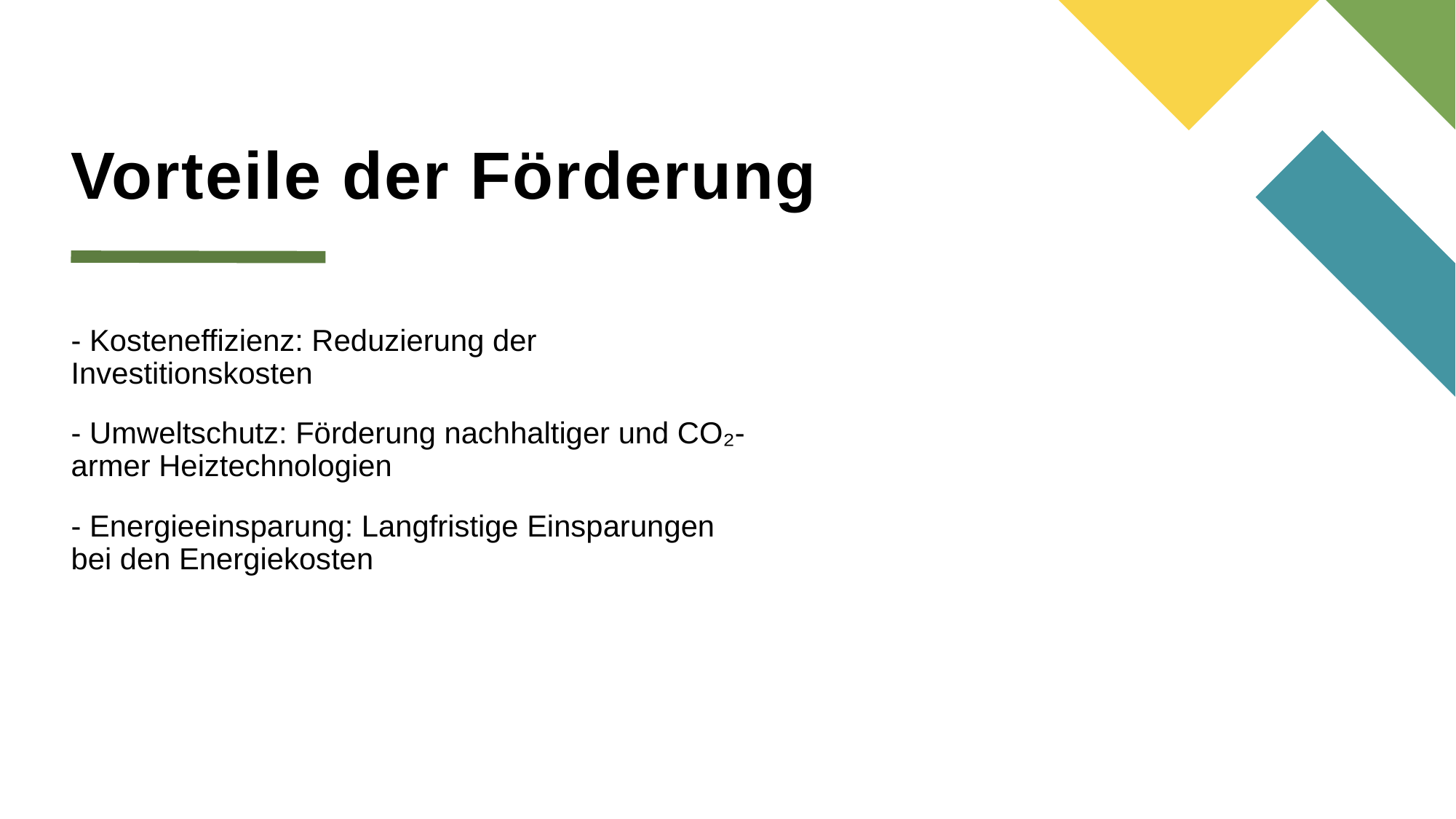

# Vorteile der Förderung
- Kosteneffizienz: Reduzierung der Investitionskosten
- Umweltschutz: Förderung nachhaltiger und CO₂-armer Heiztechnologien
- Energieeinsparung: Langfristige Einsparungen bei den Energiekosten